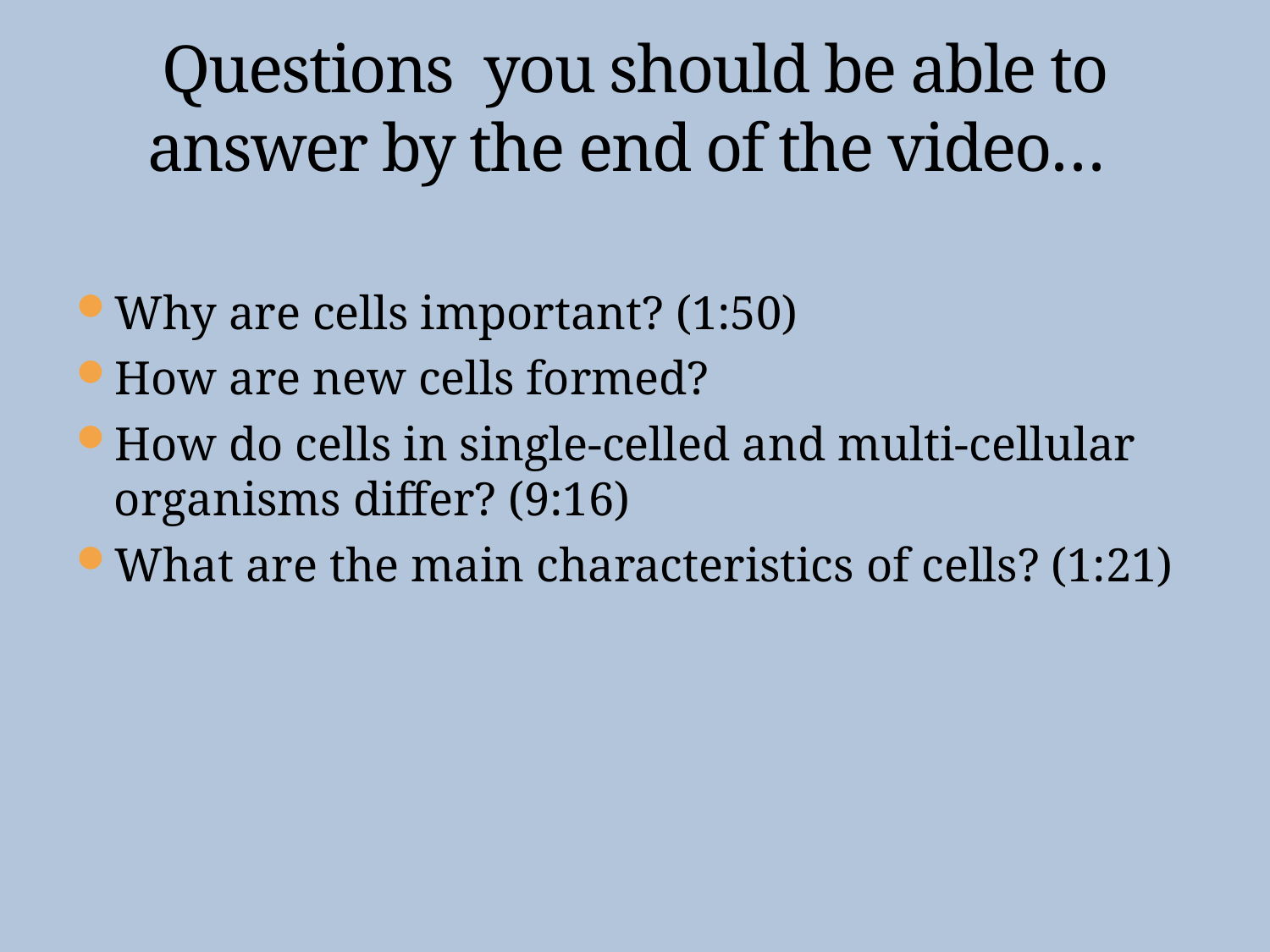

# Questions  you should be able to answer by the end of the video…

Why are cells important? (1:50)
How are new cells formed?
How do cells in single-celled and multi-cellular organisms differ? (9:16)
What are the main characteristics of cells? (1:21)